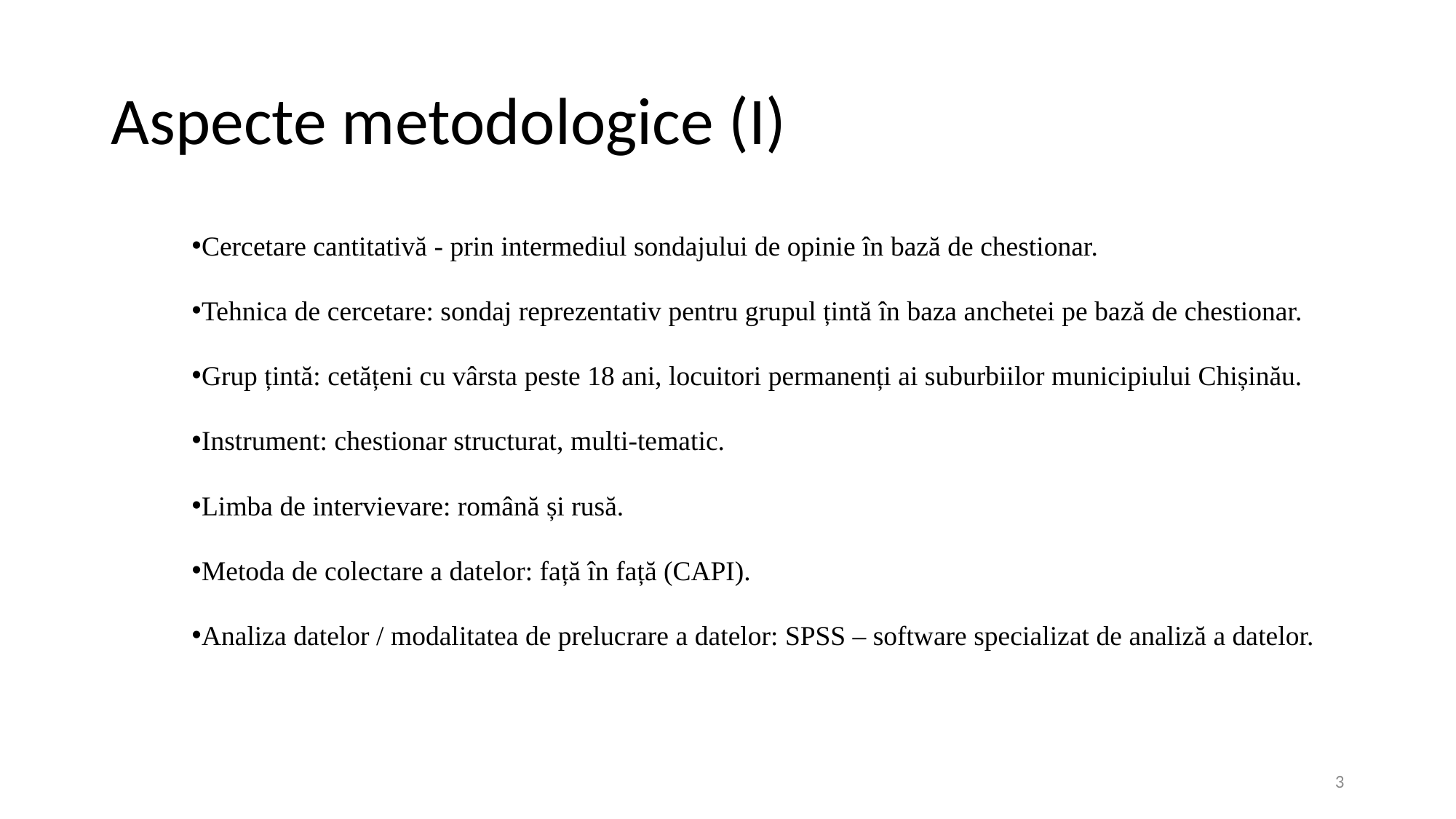

# Aspecte metodologice (I)
Cercetare cantitativă - prin intermediul sondajului de opinie în bază de chestionar.
Tehnica de cercetare: sondaj reprezentativ pentru grupul țintă în baza anchetei pe bază de chestionar.
Grup țintă: cetățeni cu vârsta peste 18 ani, locuitori permanenți ai suburbiilor municipiului Chișinău.
Instrument: chestionar structurat, multi-tematic.
Limba de intervievare: română și rusă.
Metoda de colectare a datelor: față în față (CAPI).
Analiza datelor / modalitatea de prelucrare a datelor: SPSS – software specializat de analiză a datelor.
3